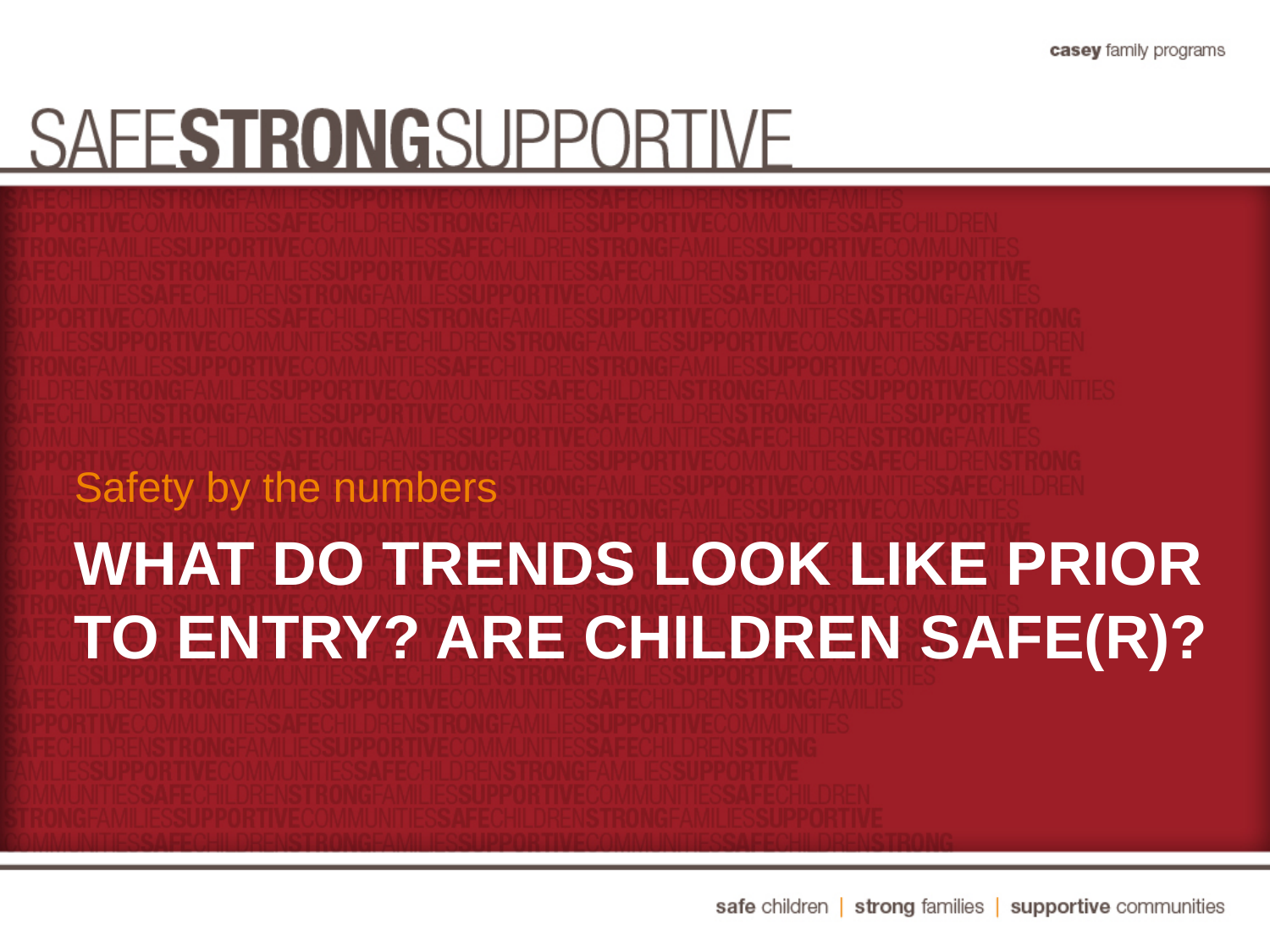

Safety by the numbers
# What do trends look like prior to entry? Are children safe(R)?